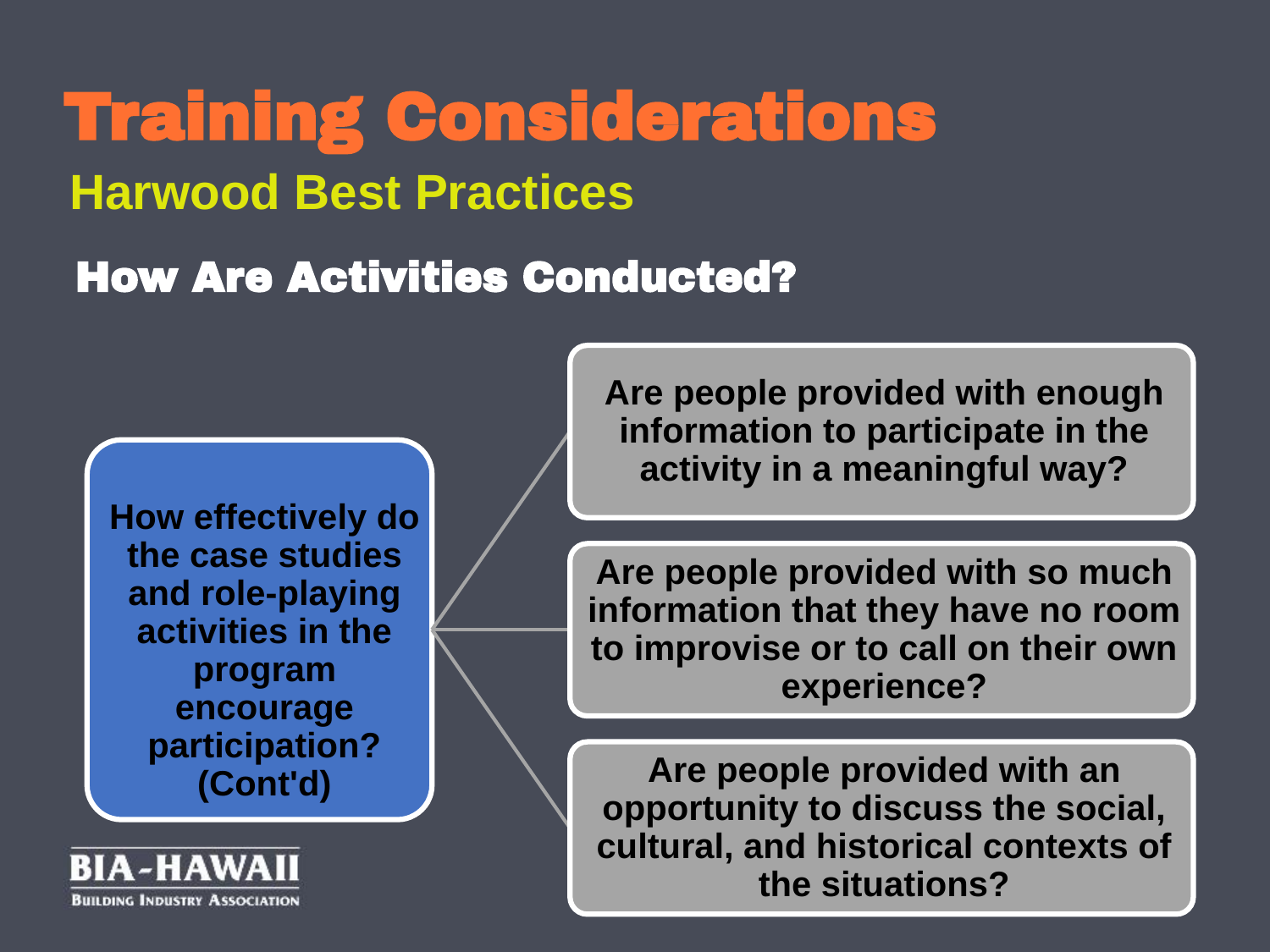

# Training Considerations
Harwood Best Practices
How Are Activities Conducted?

How effectively do the case studies and role-playing activities in the program encourage participation? (Cont'd)

Are people provided with enough information to participate in the activity in a meaningful way?

Are people provided with so much information that they have no room to improvise or to call on their own experience?

Are people provided with an opportunity to discuss the social, cultural, and historical contexts of the situations?